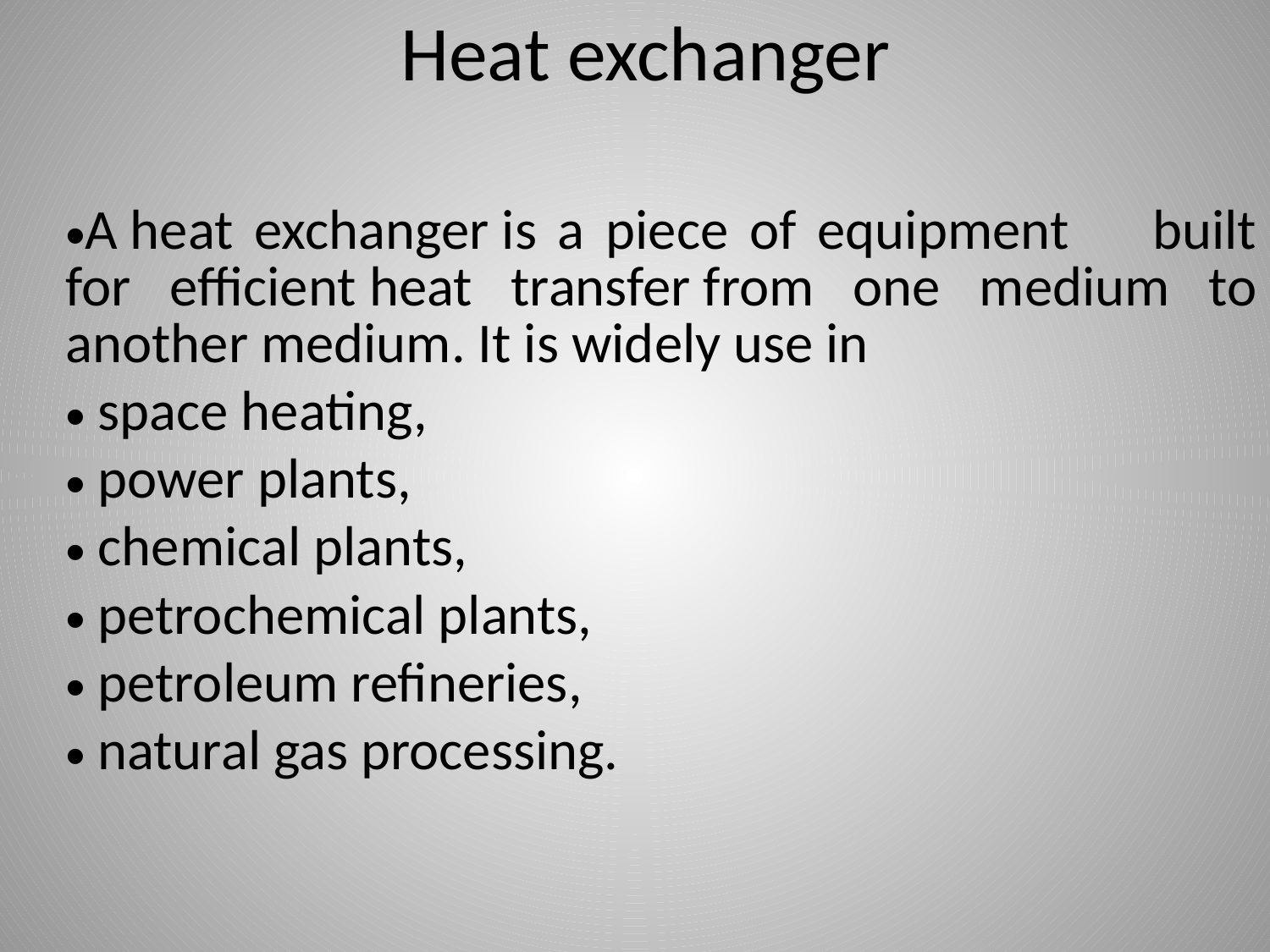

# Heat exchanger
A heat exchanger is a piece of equipment    built for efficient heat transfer from one medium to another medium. It is widely use in
 space heating,
 power plants,
 chemical plants,
 petrochemical plants,
 petroleum refineries,
 natural gas processing.